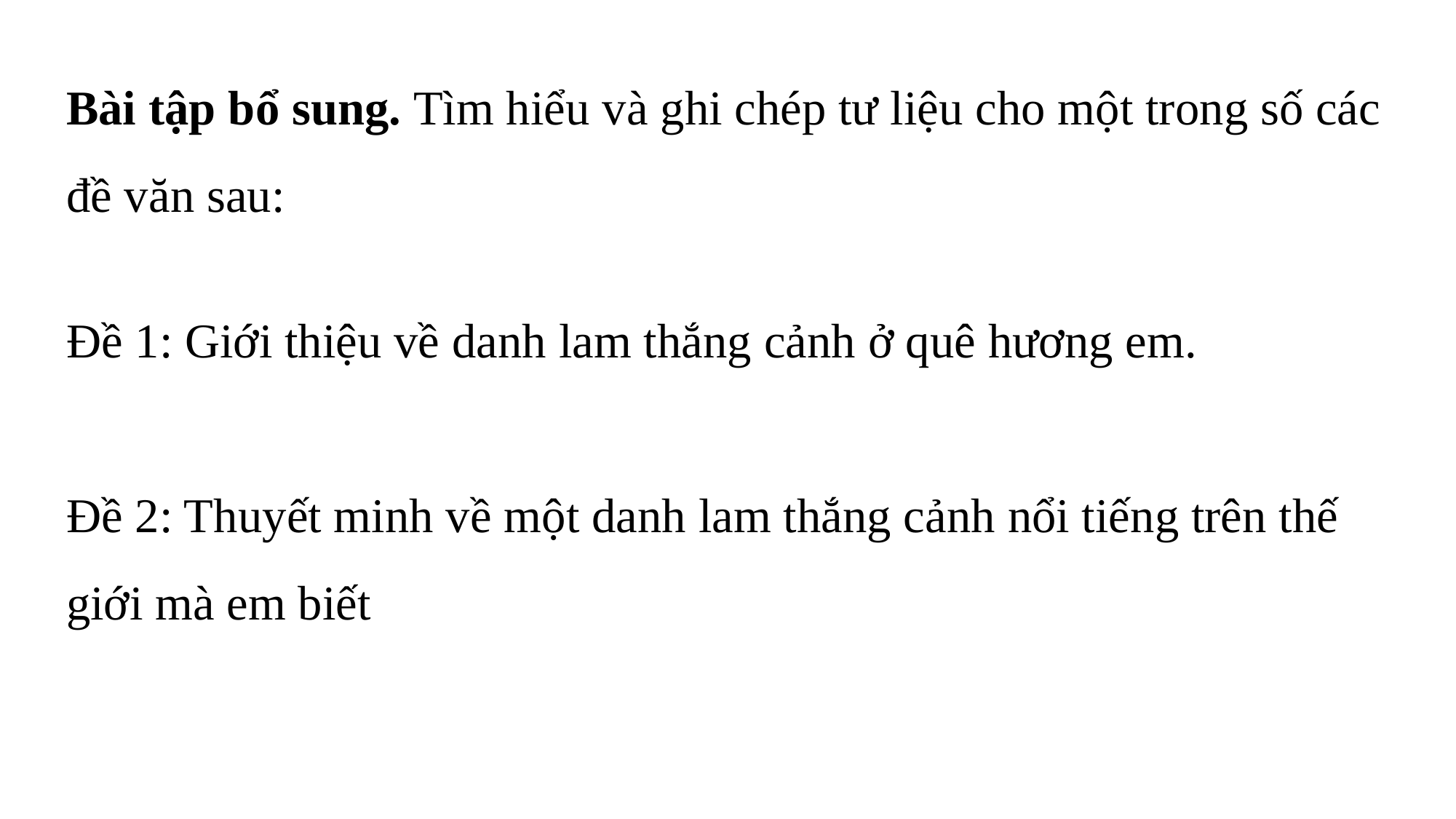

Bài tập bổ sung. Tìm hiểu và ghi chép tư liệu cho một trong số các đề văn sau:
Đề 1: Giới thiệu về danh lam thắng cảnh ở quê hương em.
Đề 2: Thuyết minh về một danh lam thắng cảnh nổi tiếng trên thế giới mà em biết